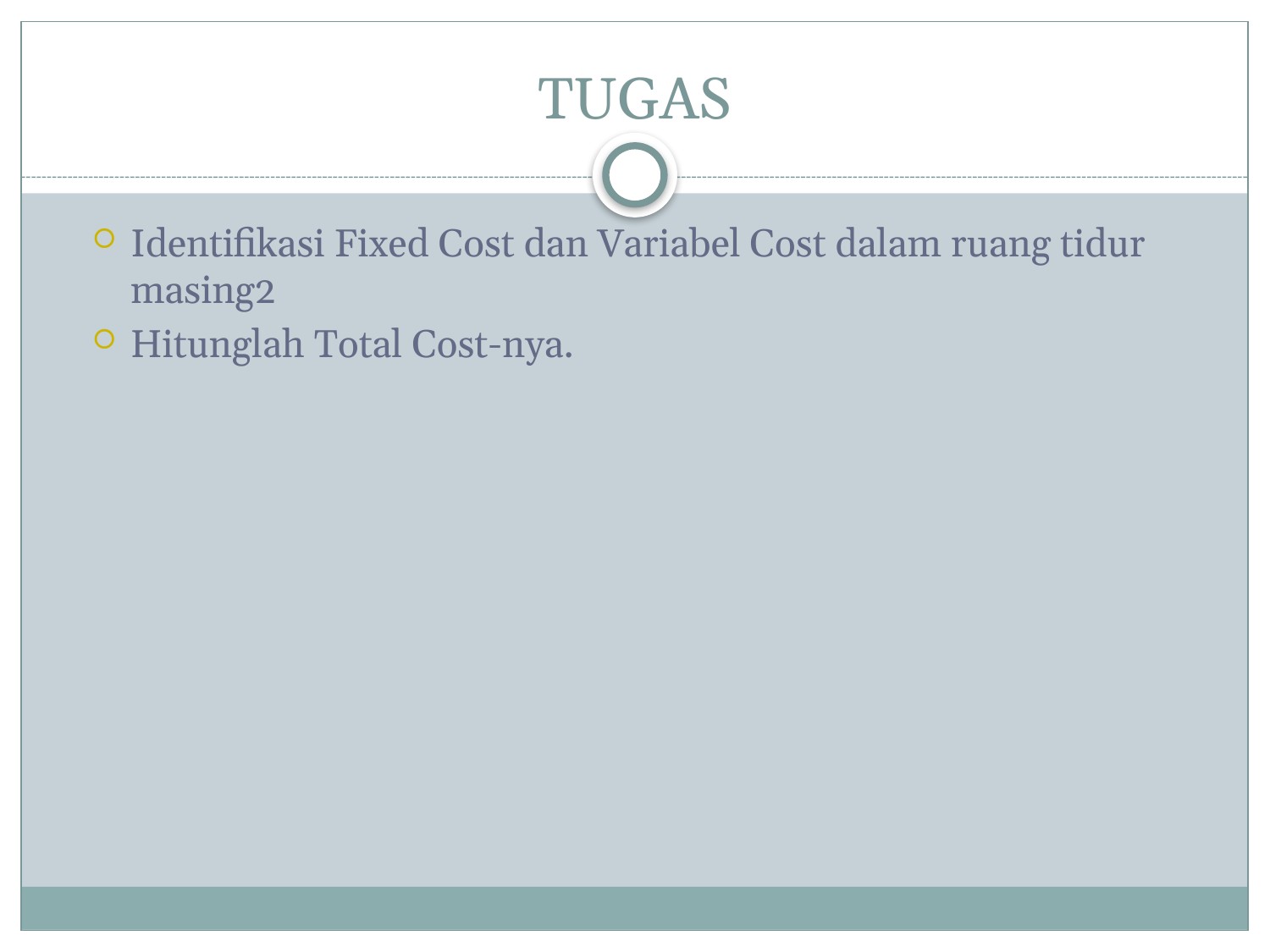

# TUGAS
Identifikasi Fixed Cost dan Variabel Cost dalam ruang tidur masing2
Hitunglah Total Cost-nya.